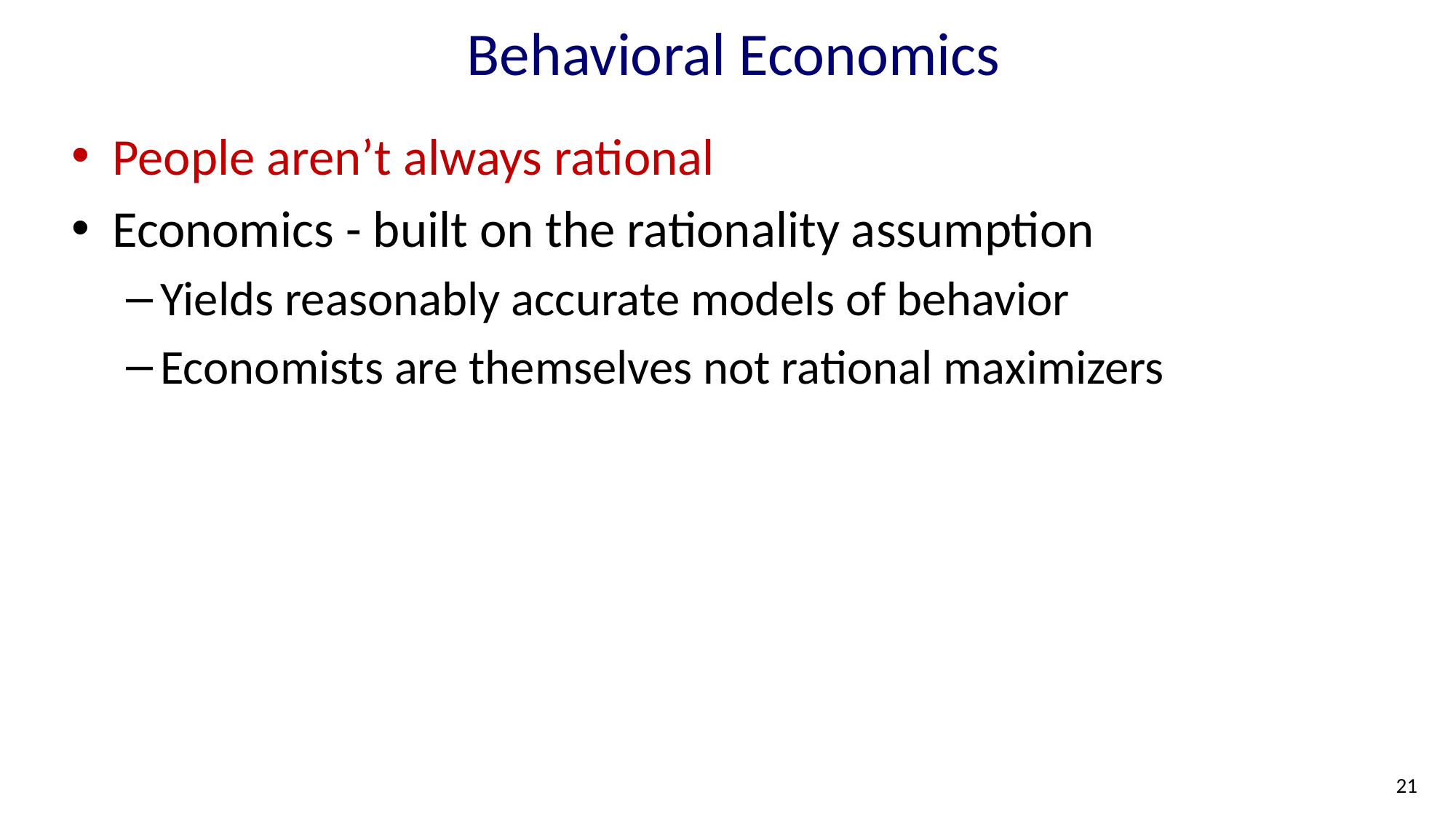

# Behavioral Economics
People aren’t always rational
Economics - built on the rationality assumption
Yields reasonably accurate models of behavior
Economists are themselves not rational maximizers
21